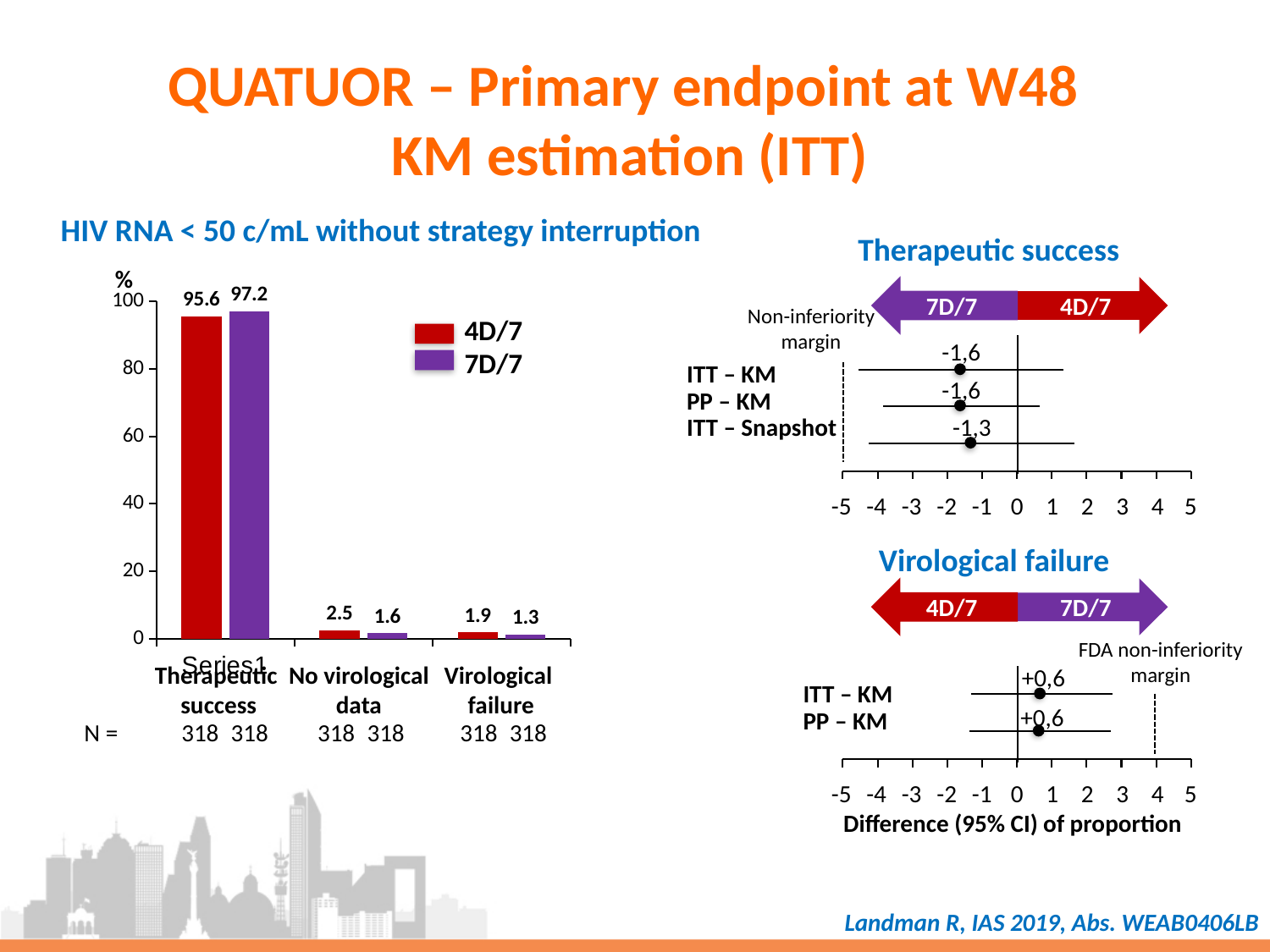

# QUATUOR – Primary endpoint at W48 KM estimation (ITT)
HIV RNA < 50 c/mL without strategy interruption
Therapeutic success

### Chart

| Category | Série 1 | Série 2 |
|---|---|---|
|  | 95.6 | 97.2 |
|  | 2.5 | 1.6 |
|  | 1.9 | 1.3 |
%
4D/7
7D/7

Therapeutic
success
No virological
data
Virological
failure
N = 	318	318	318	318	318	318
4D/7
7D/7
Non-inferiority margin
-1,6
ITT – KM
PP – KM
ITT – Snapshot

-1,6

-1,3

-5
-4
-3
-2
-1
0
1
2
3
4
5
Virological failure
7D/7
4D/7
FDA non-inferiority margin
+0,6
ITT – KM
PP – KM

+0,6

-5
-4
-3
-2
-1
0
1
2
3
4
5
Difference (95% CI) of proportion
Landman R, IAS 2019, Abs. WEAB0406LB